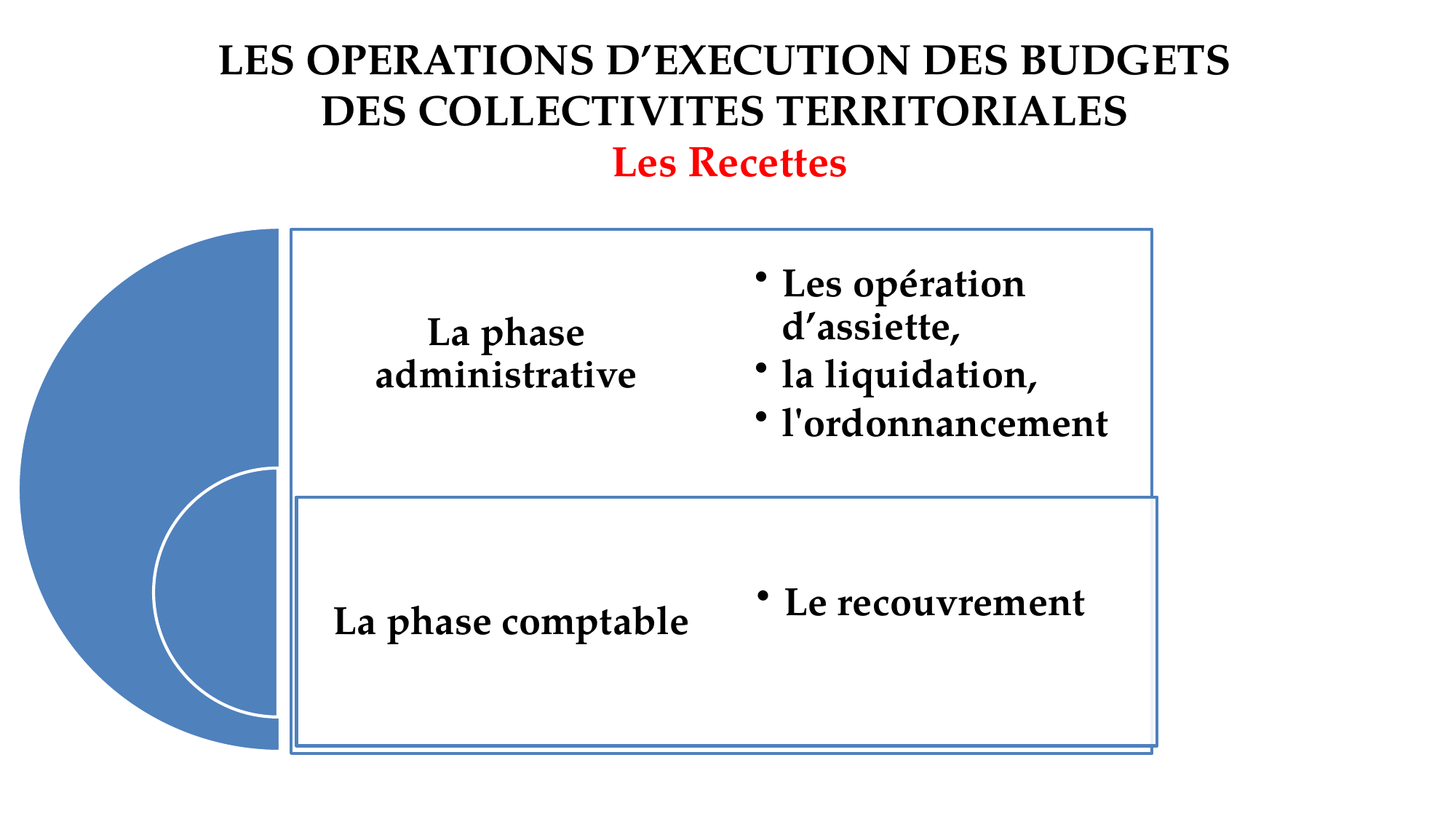

LES OPERATIONS D’EXECUTION DES BUDGETS
DES COLLECTIVITES TERRITORIALES
Les Recettes
La phase administrative
La phase comptable
Les opération d’assiette,
la liquidation,
l'ordonnancement
Le recouvrement